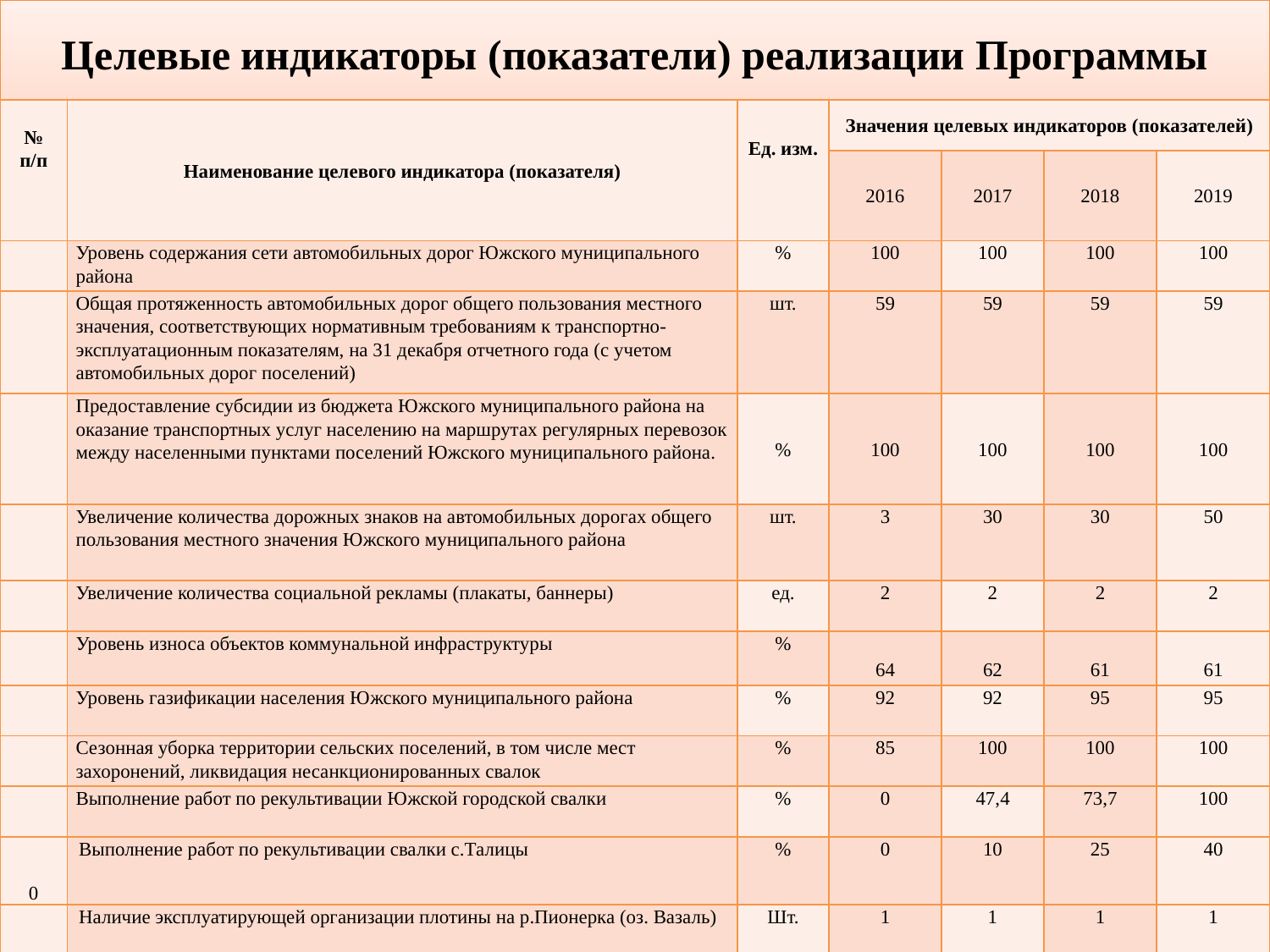

# Целевые индикаторы (показатели) реализации Программы
| № п/п | Наименование целевого индикатора (показателя) | Ед. изм. | Значения целевых индикаторов (показателей) |  |  |  |
| --- | --- | --- | --- | --- | --- | --- |
|  |  |  | 2016 | 2017 | 2018 | 2019 |
| 1 | Уровень содержания сети автомобильных дорог Южского муниципального района | % | 100 | 100 | 100 | 100 |
| 2 | Общая протяженность автомобильных дорог общего пользования местного значения, соответствующих нормативным требованиям к транспортно-эксплуатационным показателям, на 31 декабря отчетного года (с учетом автомобильных дорог поселений) | шт. | 59 | 59 | 59 | 59 |
| 3 | Предоставление субсидии из бюджета Южского муниципального района на оказание транспортных услуг населению на маршрутах регулярных перевозок между населенными пунктами поселений Южского муниципального района. | % | 100 | 100 | 100 | 100 |
| 4 | Увеличение количества дорожных знаков на автомобильных дорогах общего пользования местного значения Южского муниципального района | шт. | 3 | 30 | 30 | 50 |
| 5 | Увеличение количества социальной рекламы (плакаты, баннеры) | ед. | 2 | 2 | 2 | 2 |
| 6 | Уровень износа объектов коммунальной инфраструктуры | % | 64 | 62 | 61 | 61 |
| 7 | Уровень газификации населения Южского муниципального района | % | 92 | 92 | 95 | 95 |
| 8 | Сезонная уборка территории сельских поселений, в том числе мест захоронений, ликвидация несанкционированных свалок | % | 85 | 100 | 100 | 100 |
| 9 | Выполнение работ по рекультивации Южской городской свалки | % | 0 | 47,4 | 73,7 | 100 |
| 10 | Выполнение работ по рекультивации свалки с.Талицы | % | 0 | 10 | 25 | 40 |
| 11 | Наличие эксплуатирующей организации плотины на р.Пионерка (оз. Вазаль) | Шт. | 1 | 1 | 1 | 1 |
| 12 | Количество подключенных экстренных оперативных служб реагирования к Системе-112 | Ед. | 0 | 0 | 0 | 6 |